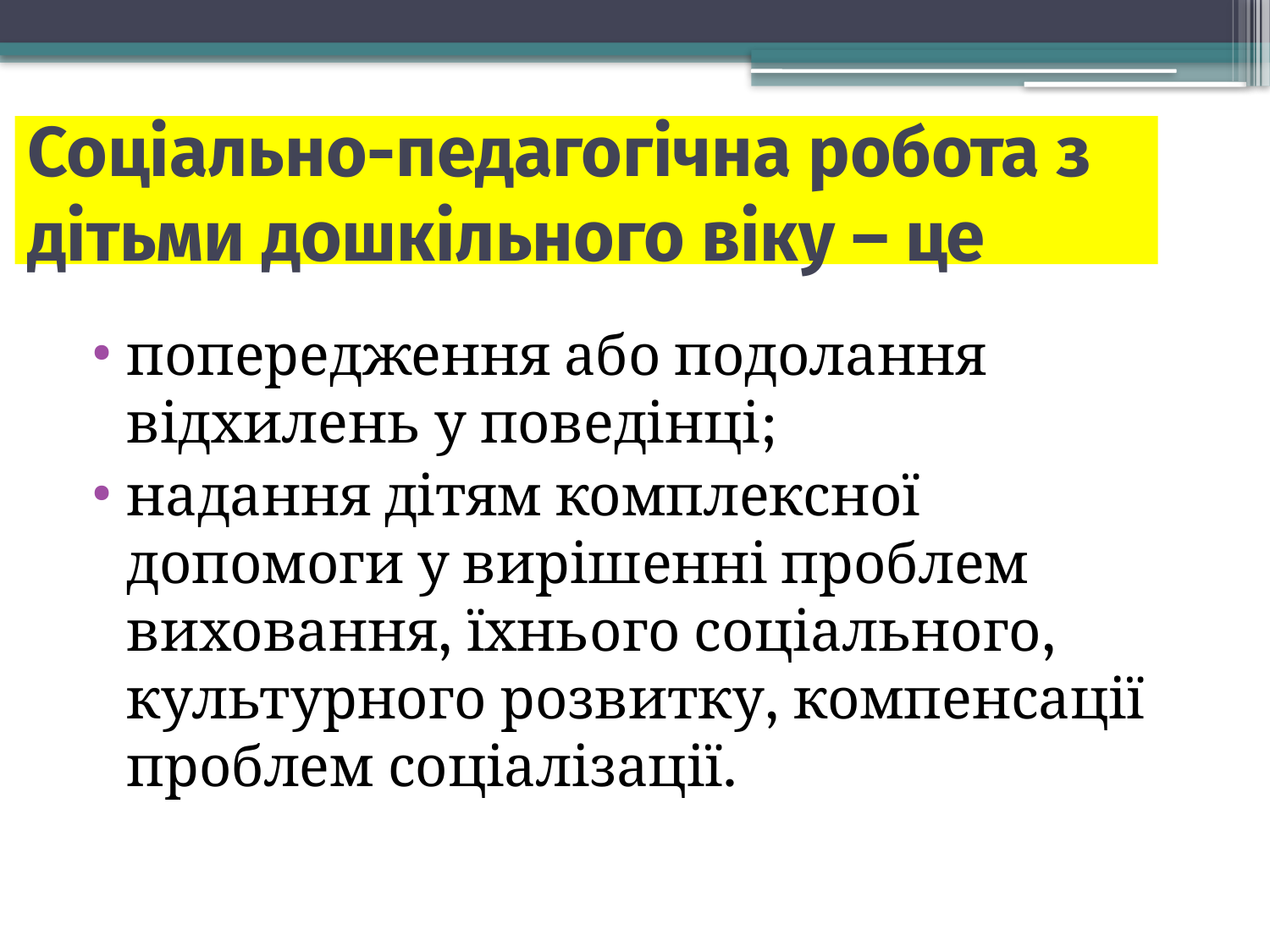

# Соціально-педагогічна робота з дітьми дошкільного віку – це
попередження або подолання відхилень у поведінці;
надання дітям комплексної допомоги у вирішенні проблем виховання, їхнього соціального, культурного розвитку, компенсації проблем соціалізації.